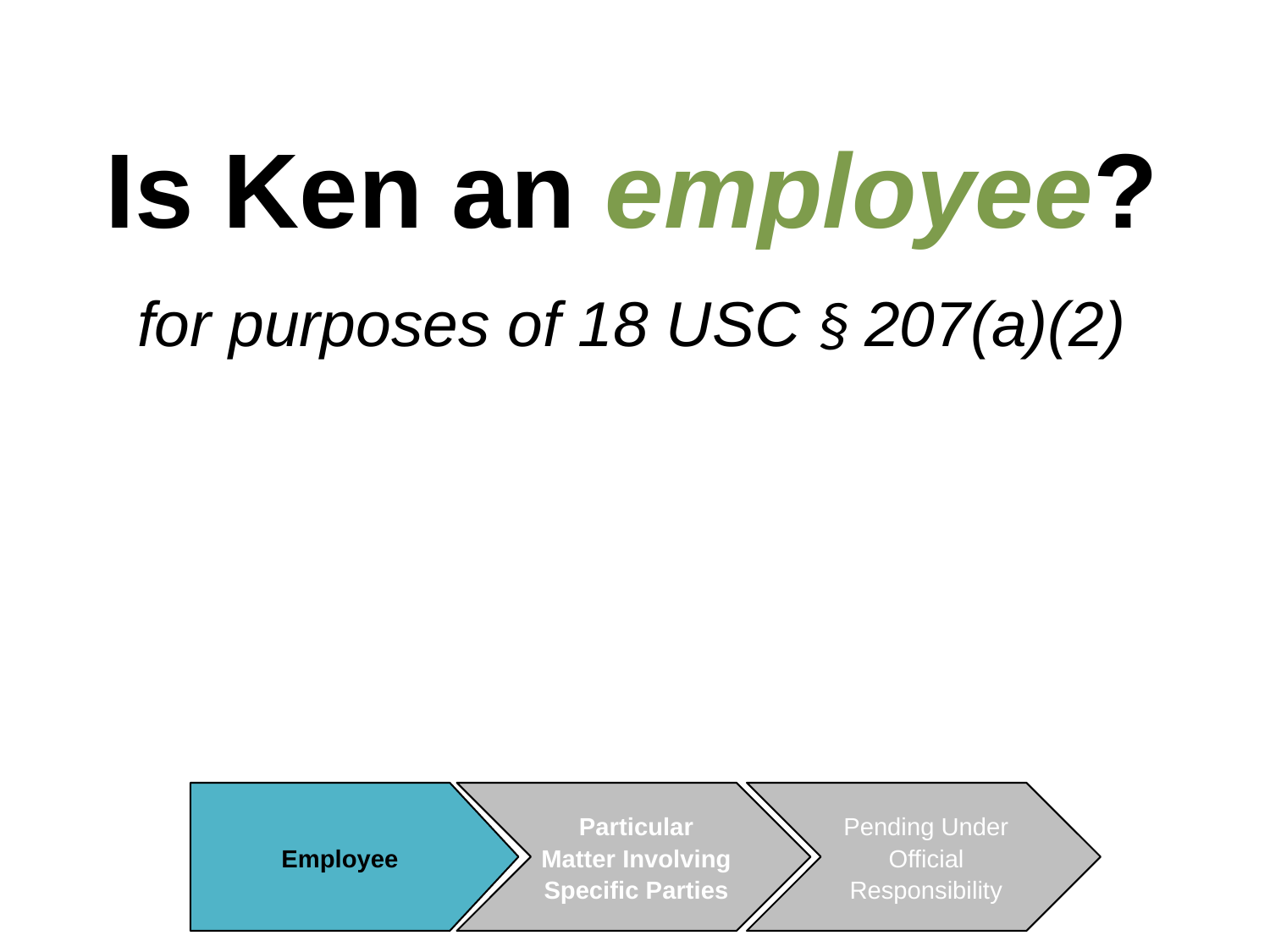

Is Ken an employee?

for purposes of 18 USC § 207(a)(2)
Employee
Particular Matter Involving Specific Parties
Pending Under Official Responsibility